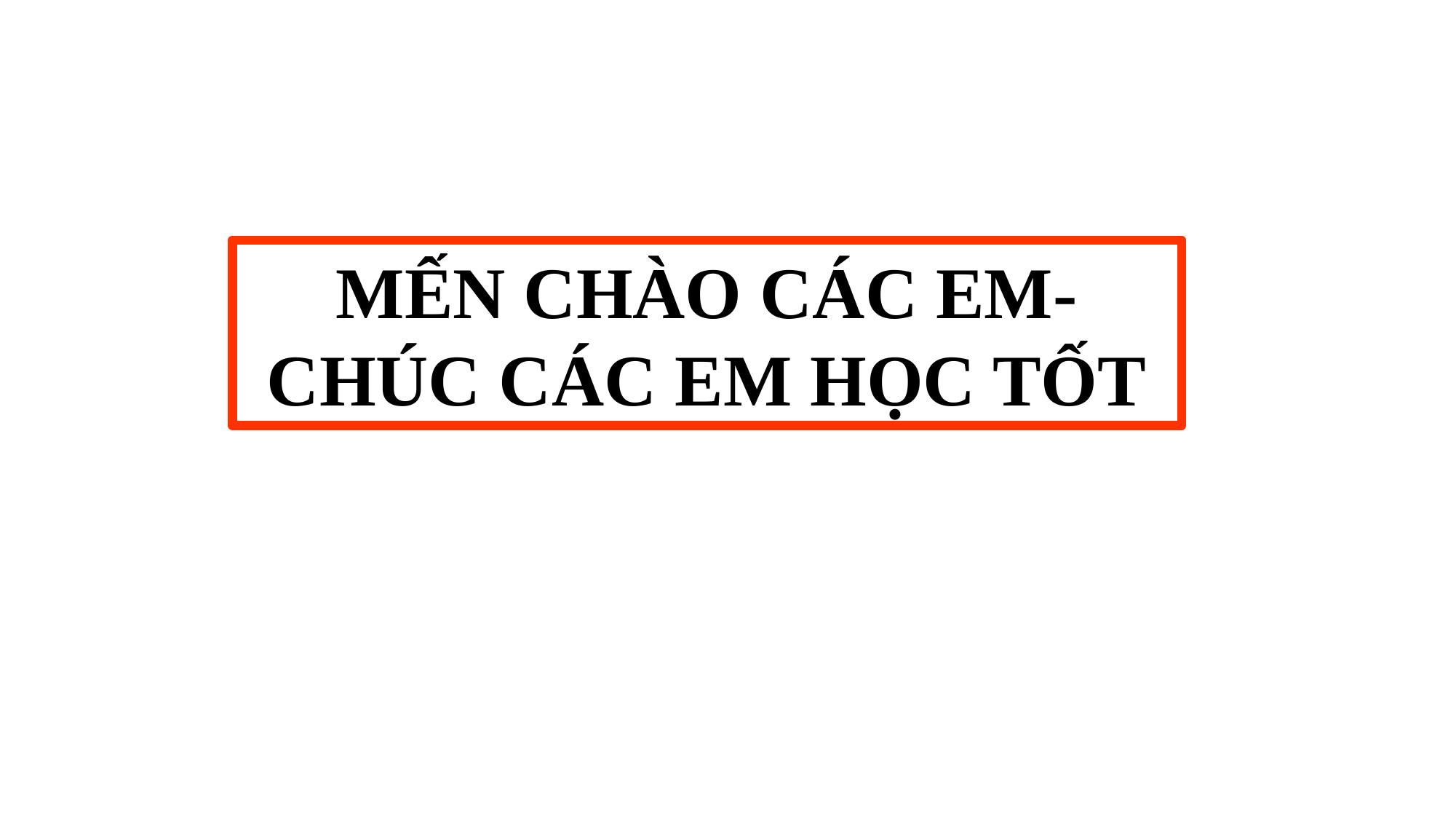

MẾN CHÀO CÁC EM- CHÚC CÁC EM HỌC TỐT